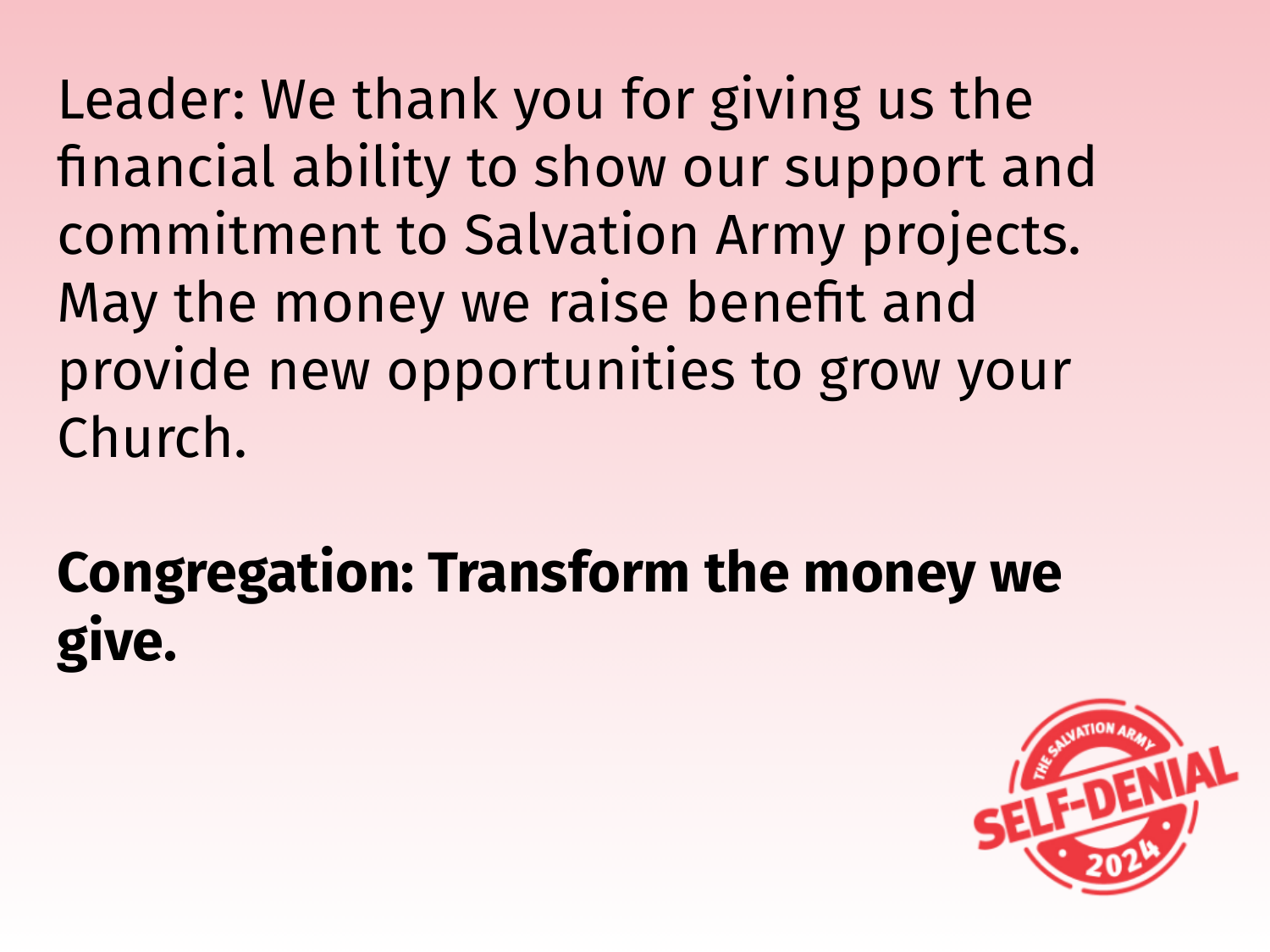

Leader: We thank you for giving us the financial ability to show our support and commitment to Salvation Army projects. May the money we raise benefit and provide new opportunities to grow your Church.

Congregation: Transform the money we give.